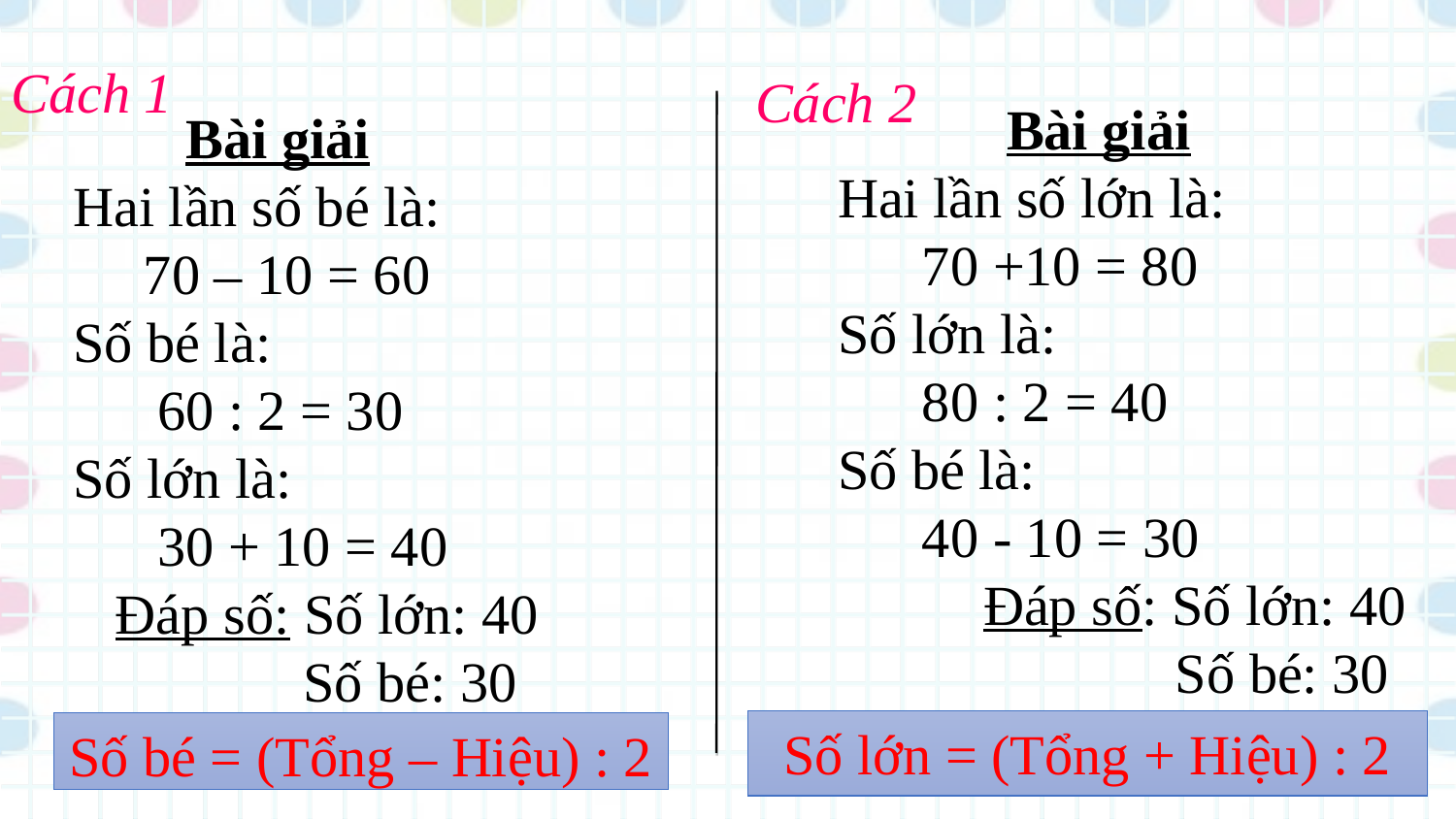

Cách 1
Cách 2
            Bài giải
Hai lần số lớn là:
      70 +10 = 80
Số lớn là:
      80 : 2 = 40
Số bé là:
      40 - 10 = 30
	Đáp số: Số lớn: 40
                        Số bé: 30
        Bài giải
Hai lần số bé là:
     70 – 10 = 60
Số bé là:
      60 : 2 = 30
Số lớn là:
      30 + 10 = 40
   Đáp số: Số lớn: 40
	      Số bé: 30
Số lớn = (Tổng + Hiệu) : 2
Số bé = (Tổng – Hiệu) : 2